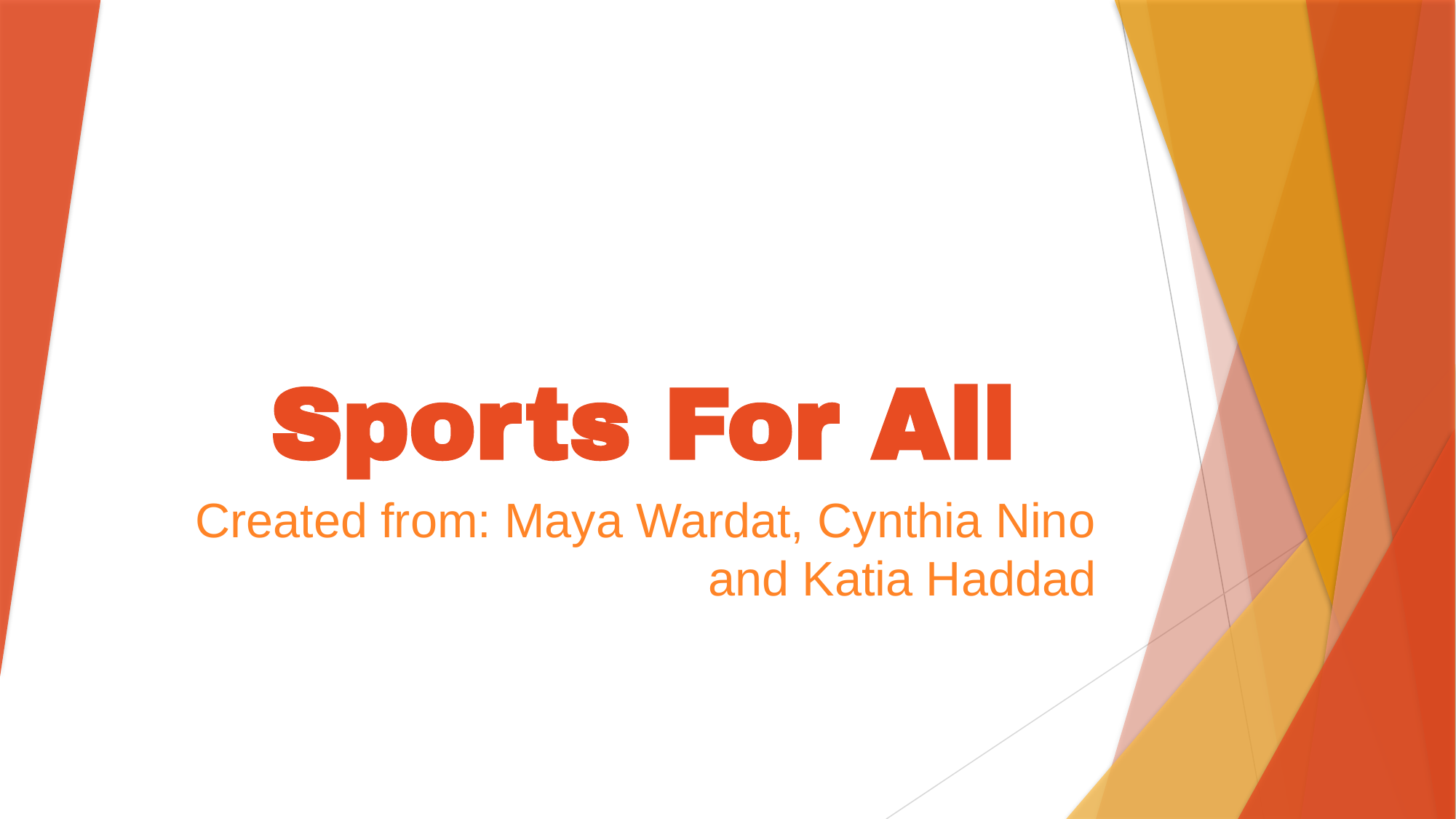

# Sports For All
Created from: Maya Wardat, Cynthia Nino and Katia Haddad